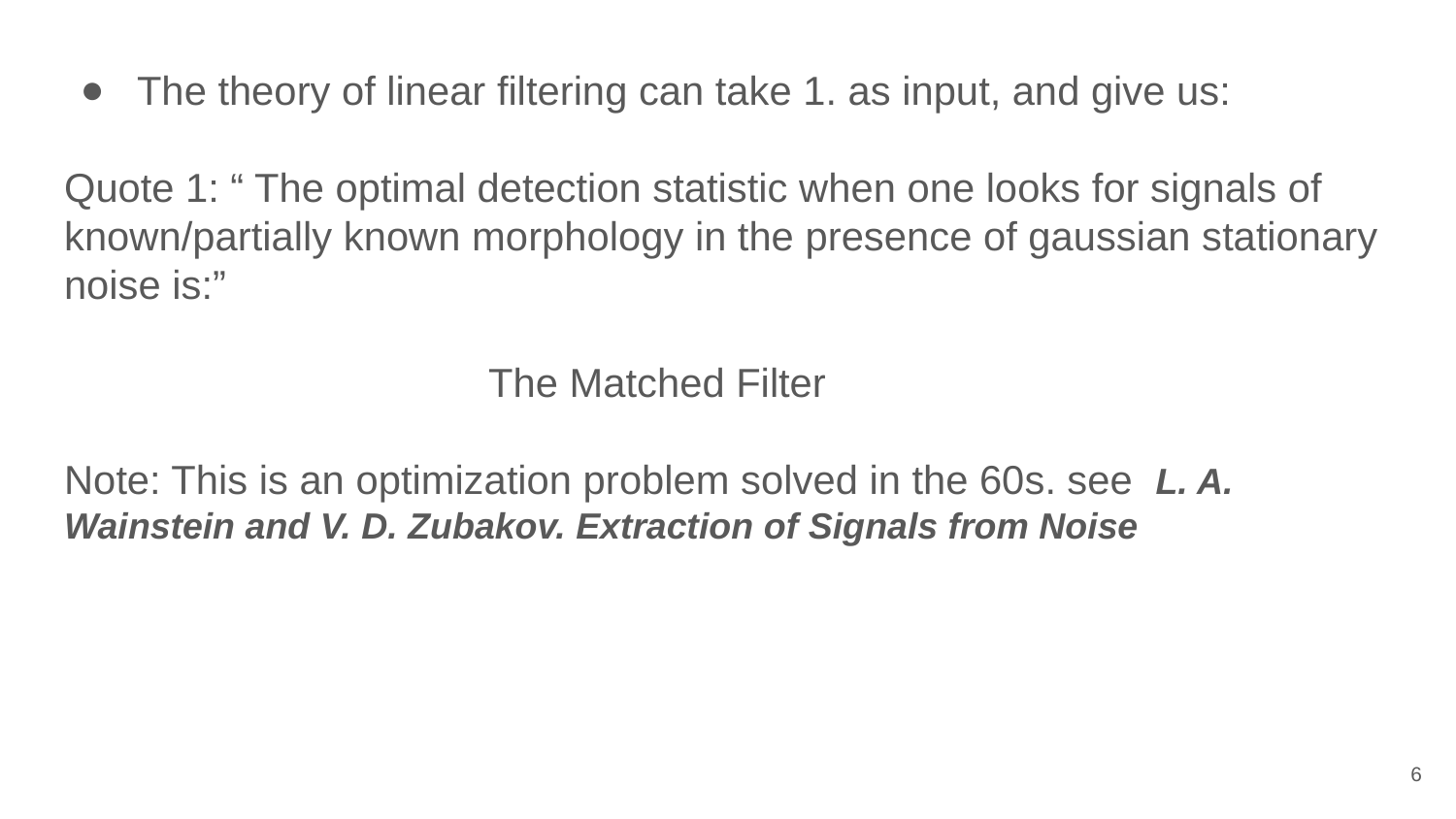

The theory of linear filtering can take 1. as input, and give us:

Quote 1: “ The optimal detection statistic when one looks for signals of known/partially known morphology in the presence of gaussian stationary noise is:”

                                      The Matched Filter

Note: This is an optimization problem solved in the 60s. see  L. A. Wainstein and V. D. Zubakov. Extraction of Signals from Noise
6